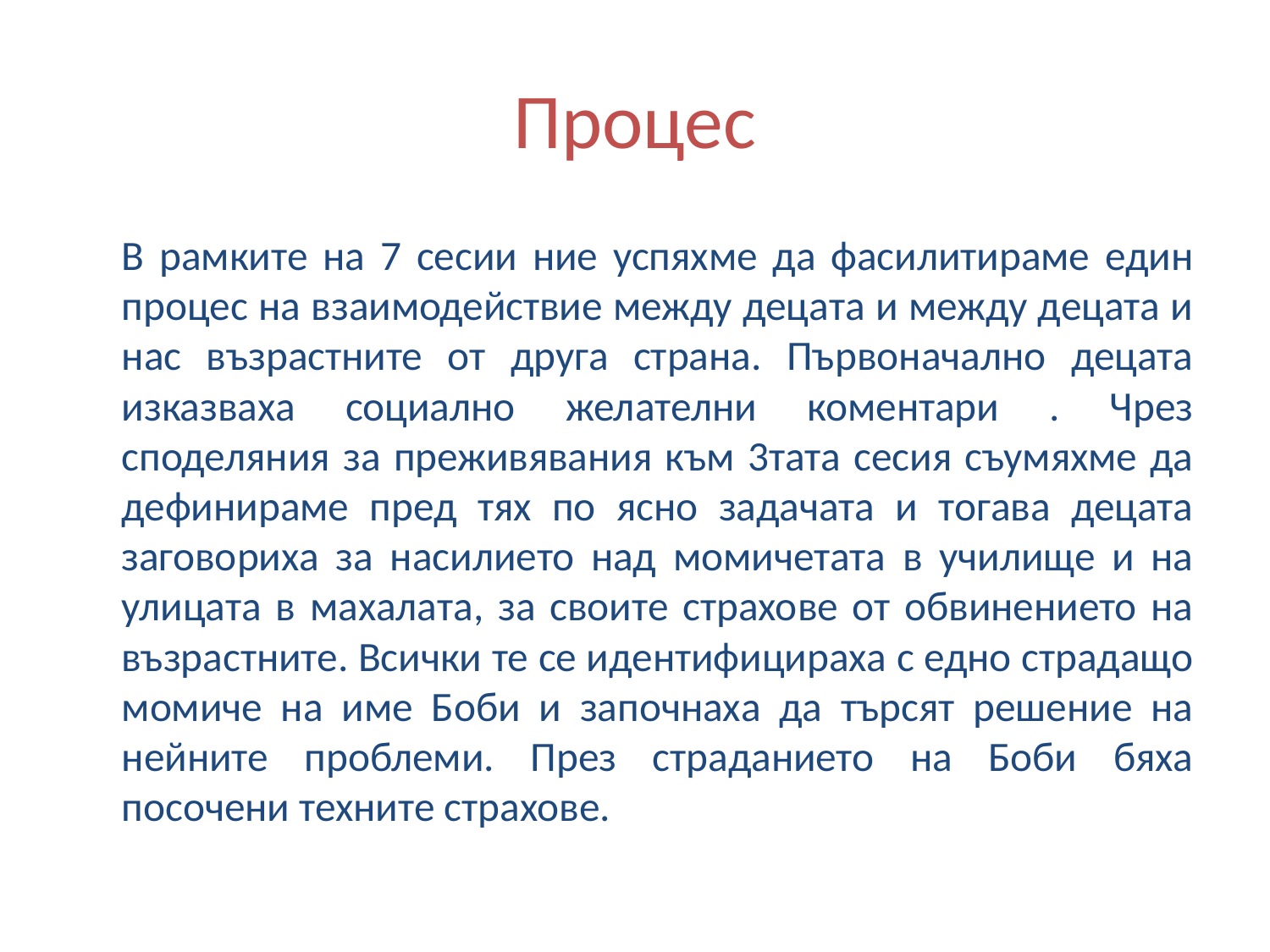

# Процес
		В рамките на 7 сесии ние успяхме да фасилитираме един процес на взаимодействие между децата и между децата и нас възрастните от друга страна. Първоначално децата изказваха социално желателни коментари . Чрез споделяния за преживявания към 3тата сесия съумяхме да дефинираме пред тях по ясно задачата и тогава децата заговориха за насилието над момичетата в училище и на улицата в махалата, за своите страхове от обвинението на възрастните. Всички те се идентифицираха с едно страдащо момиче на име Боби и започнаха да търсят решение на нейните проблеми. През страданието на Боби бяха посочени техните страхове.